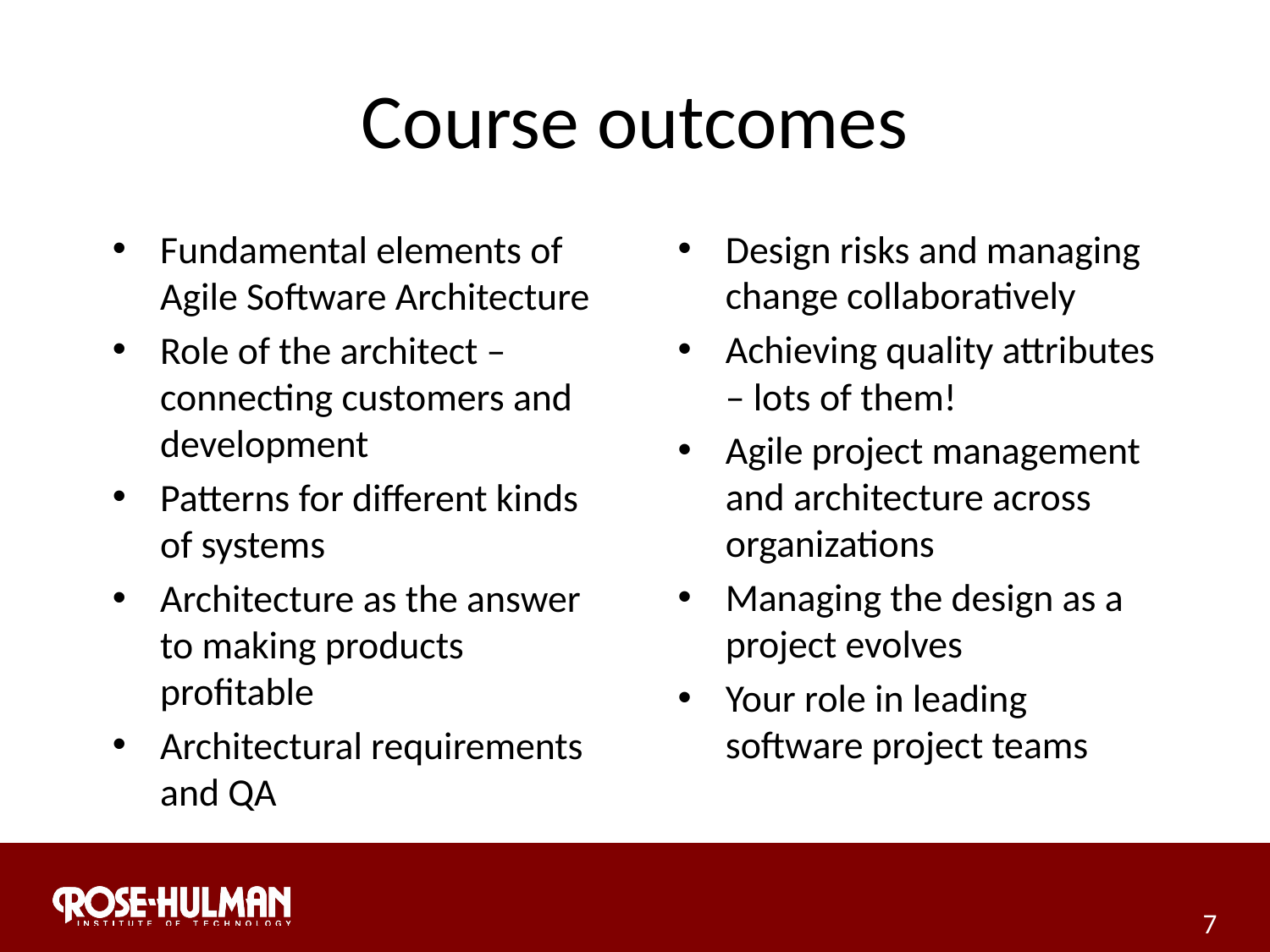

Course outcomes
Fundamental elements of Agile Software Architecture
Role of the architect – connecting customers and development
Patterns for different kinds of systems
Architecture as the answer to making products profitable
Architectural requirements and QA

Design risks and managing change collaboratively
Achieving quality attributes – lots of them!
Agile project management and architecture across organizations
Managing the design as a project evolves
Your role in leading software project teams